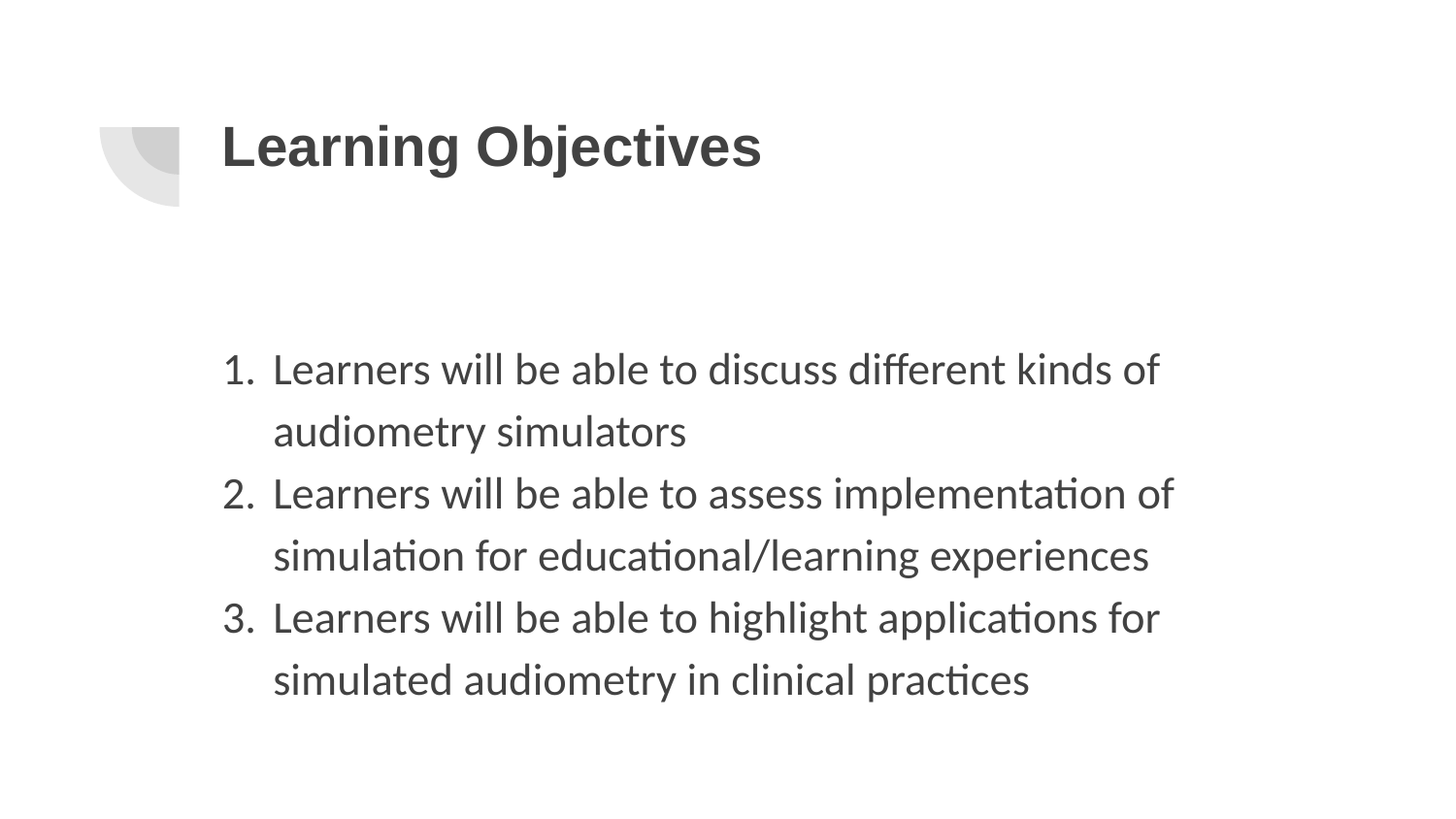

# Learning Objectives
Learners will be able to discuss different kinds of audiometry simulators
Learners will be able to assess implementation of simulation for educational/learning experiences
Learners will be able to highlight applications for simulated audiometry in clinical practices